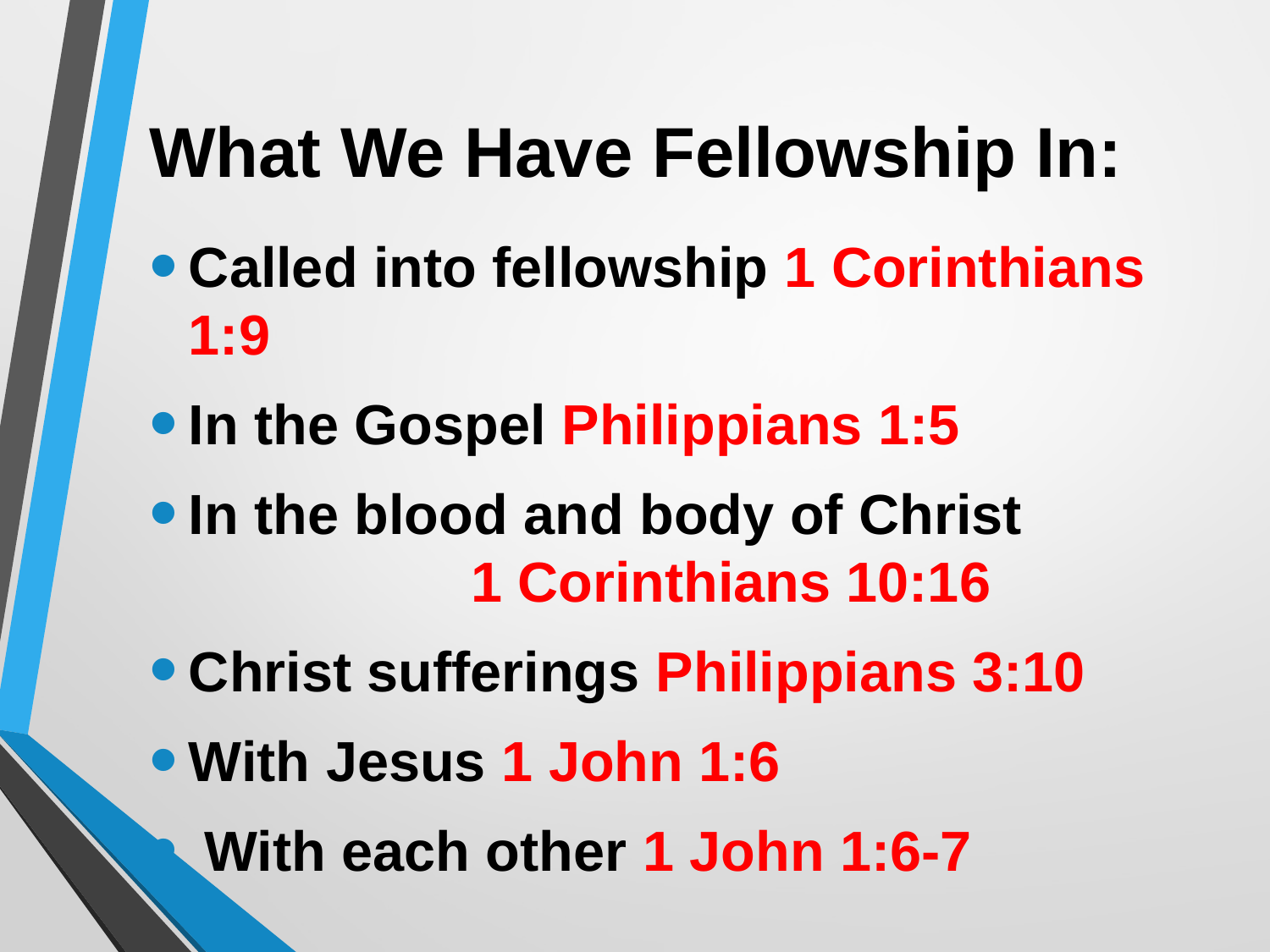

# What We Have Fellowship In:
Called into fellowship 1 Corinthians 1:9
In the Gospel Philippians 1:5
In the blood and body of Christ                             1 Corinthians 10:16
Christ sufferings Philippians 3:10
With Jesus 1 John 1:6
 With each other 1 John 1:6-7